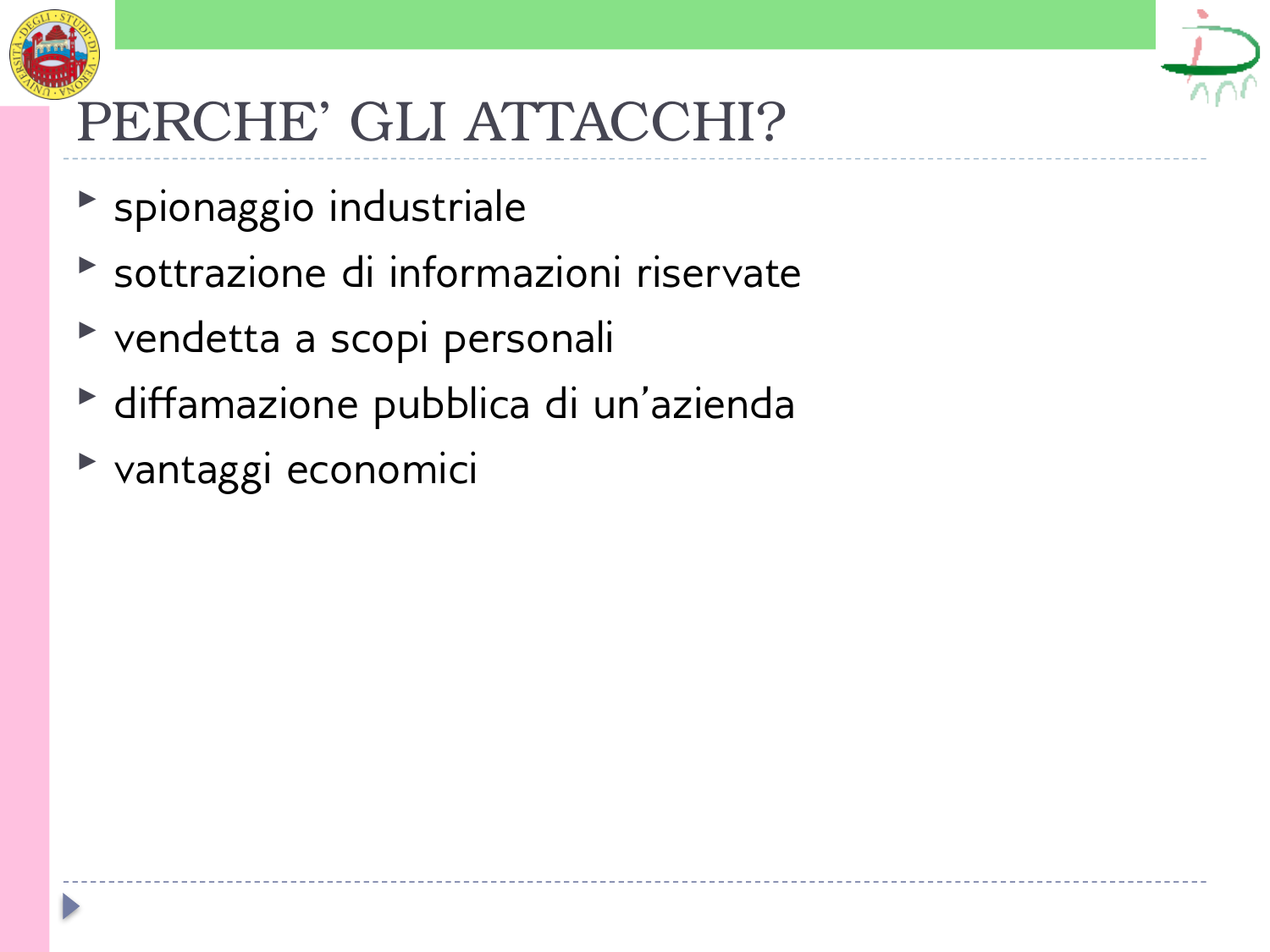

# PERCHE’ GLI ATTACCHI?
spionaggio industriale
sottrazione di informazioni riservate
vendetta a scopi personali
diffamazione pubblica di un’azienda
vantaggi economici